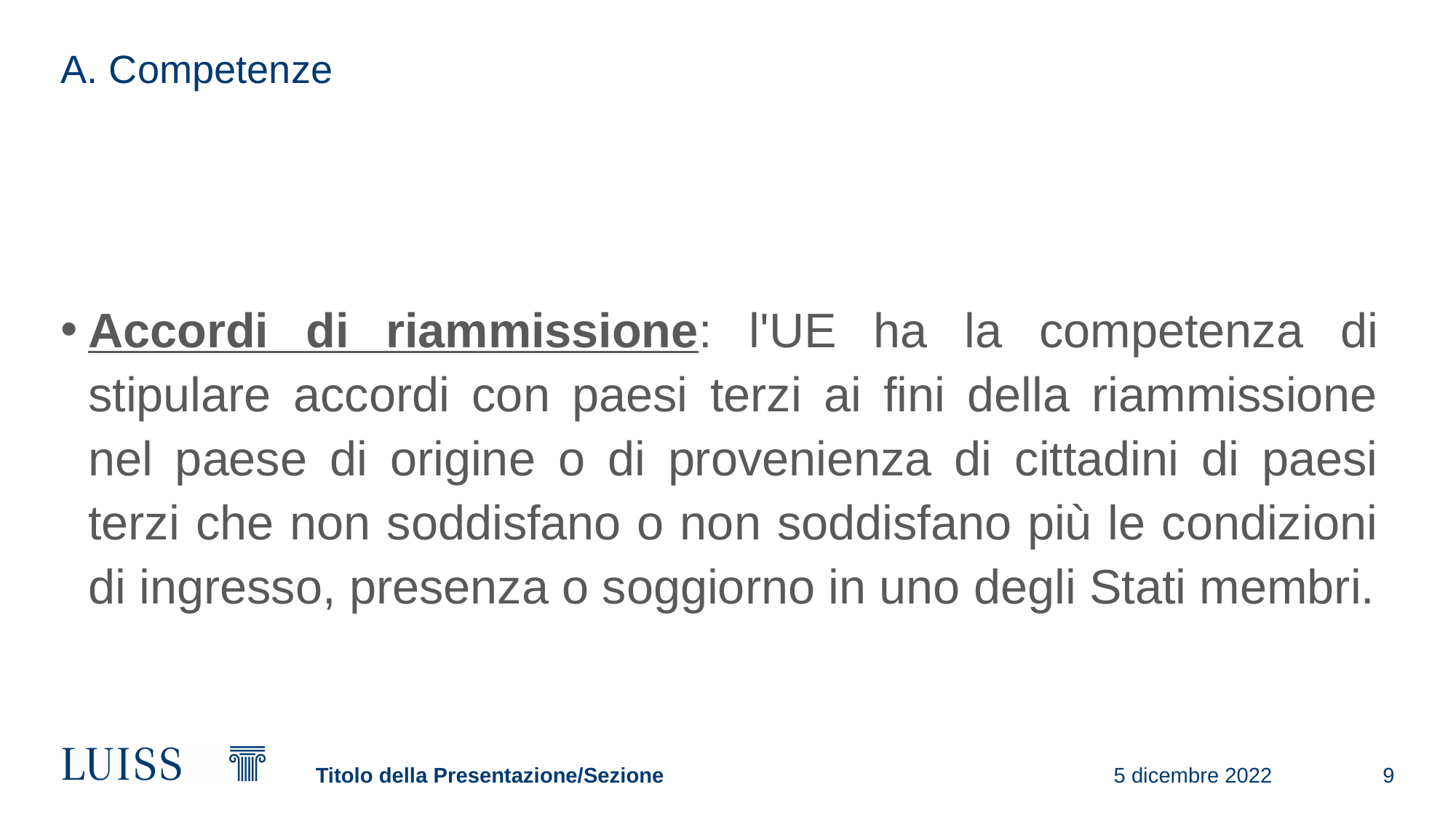

# A. Competenze
Accordi di riammissione: l'UE ha la competenza di stipulare accordi con paesi terzi ai fini della riammissione nel paese di origine o di provenienza di cittadini di paesi terzi che non soddisfano o non soddisfano più le condizioni di ingresso, presenza o soggiorno in uno degli Stati membri.
Titolo della Presentazione/Sezione
5 dicembre 2022
9